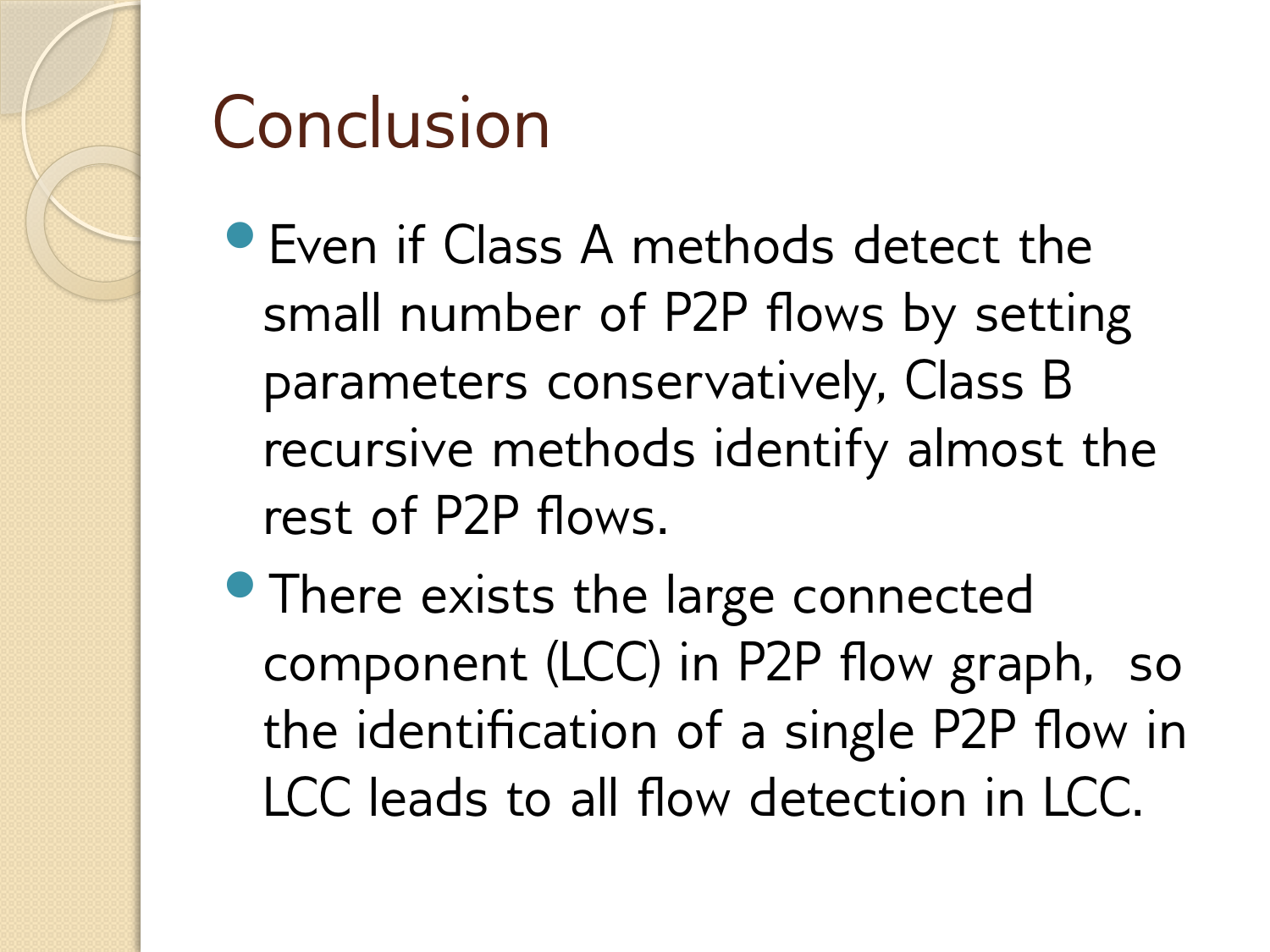

# Conclusion
Even if Class A methods detect the small number of P2P flows by setting parameters conservatively, Class B recursive methods identify almost the rest of P2P flows.
There exists the large connected component (LCC) in P2P flow graph,  so the identification of a single P2P flow in LCC leads to all flow detection in LCC.